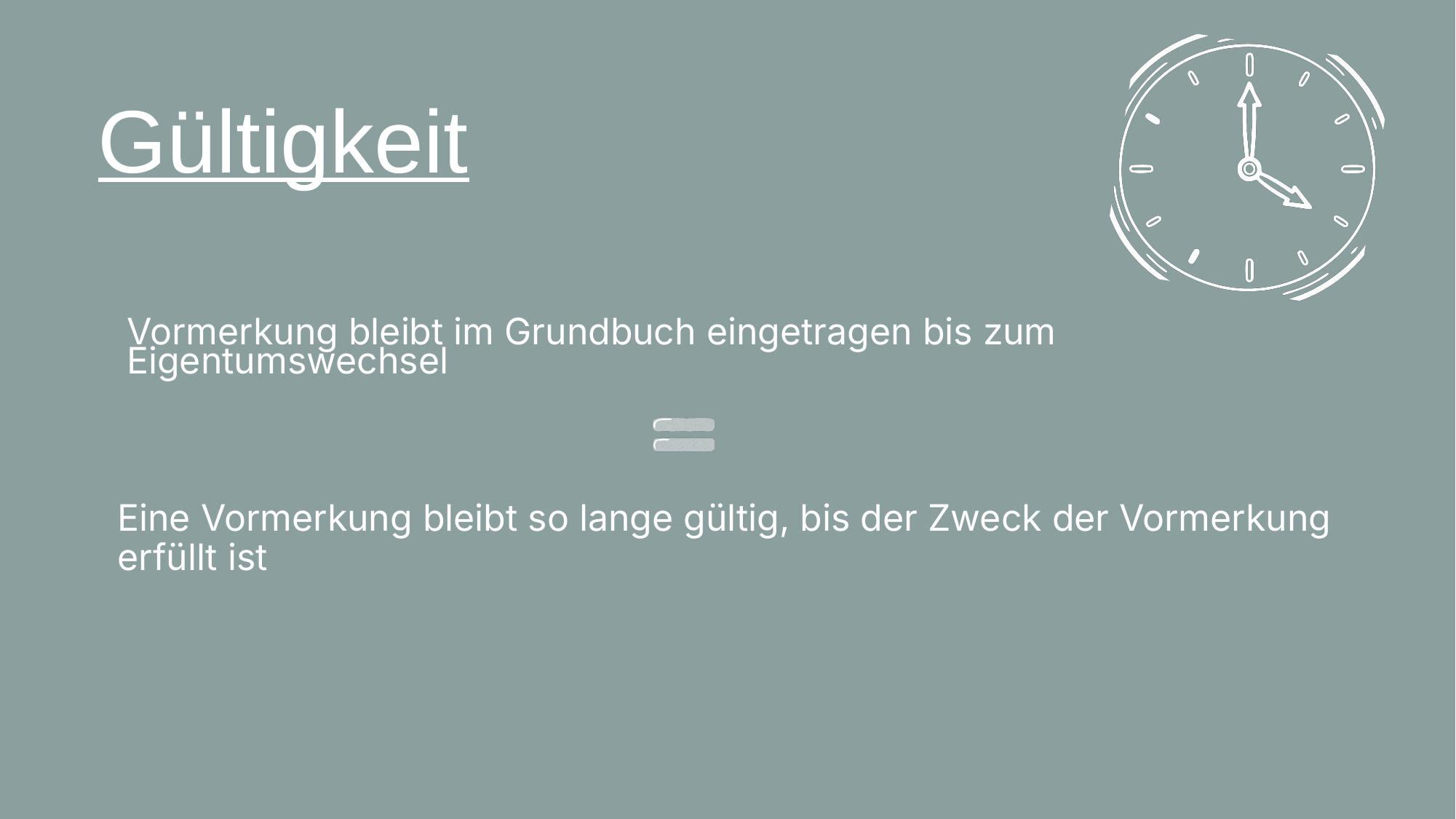

Gültigkeit

Vormerkung bleibt im Grundbuch eingetragen bis zum Eigentumswechsel

 Eine Vormerkung bleibt so lange gültig, bis der Zweck der Vormerkung
 erfüllt ist